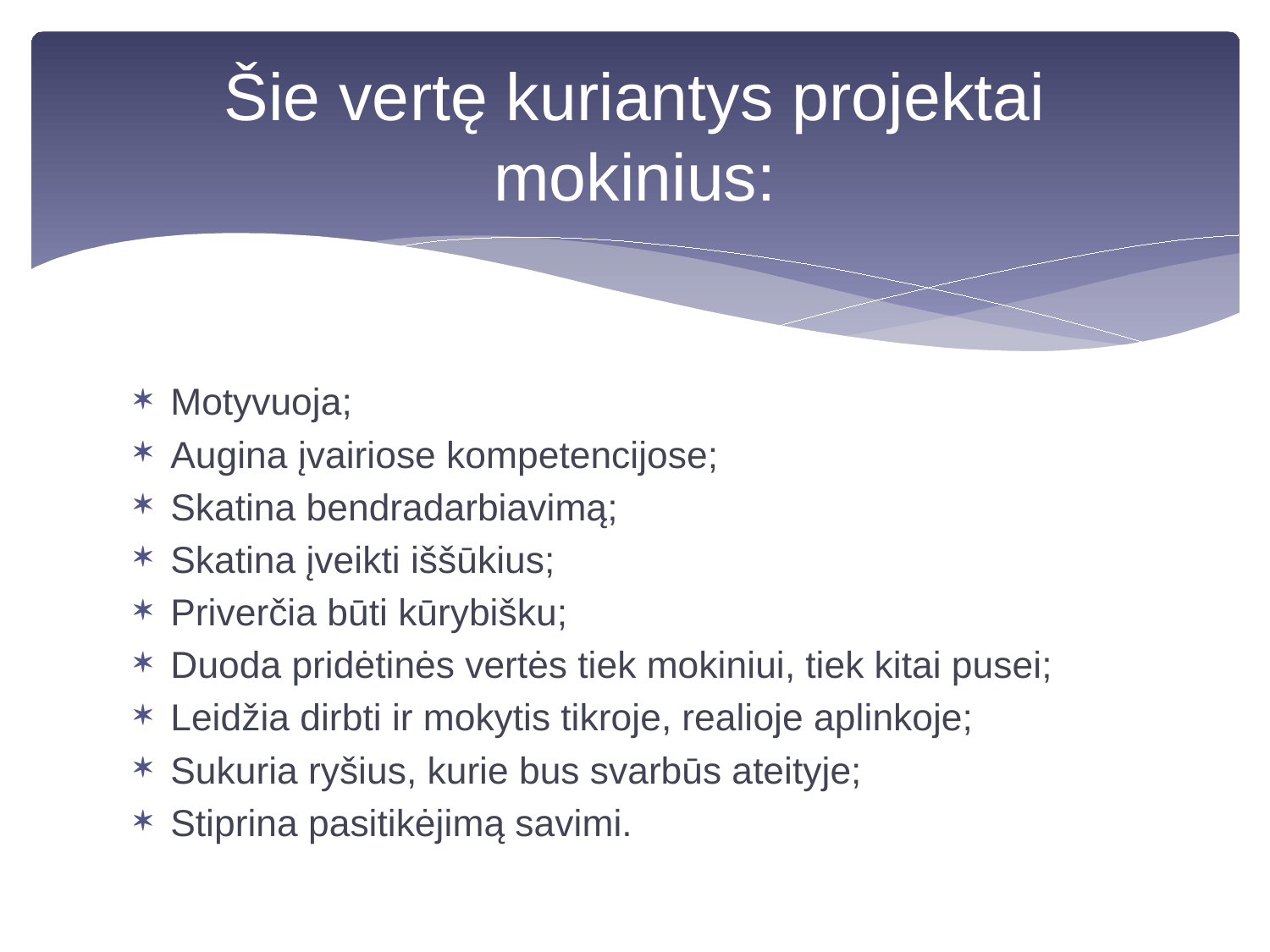

# Šie vertę kuriantys projektai mokinius:
Motyvuoja;
Augina įvairiose kompetencijose;
Skatina bendradarbiavimą;
Skatina įveikti iššūkius;
Priverčia būti kūrybišku;
Duoda pridėtinės vertės tiek mokiniui, tiek kitai pusei;
Leidžia dirbti ir mokytis tikroje, realioje aplinkoje;
Sukuria ryšius, kurie bus svarbūs ateityje;
Stiprina pasitikėjimą savimi.